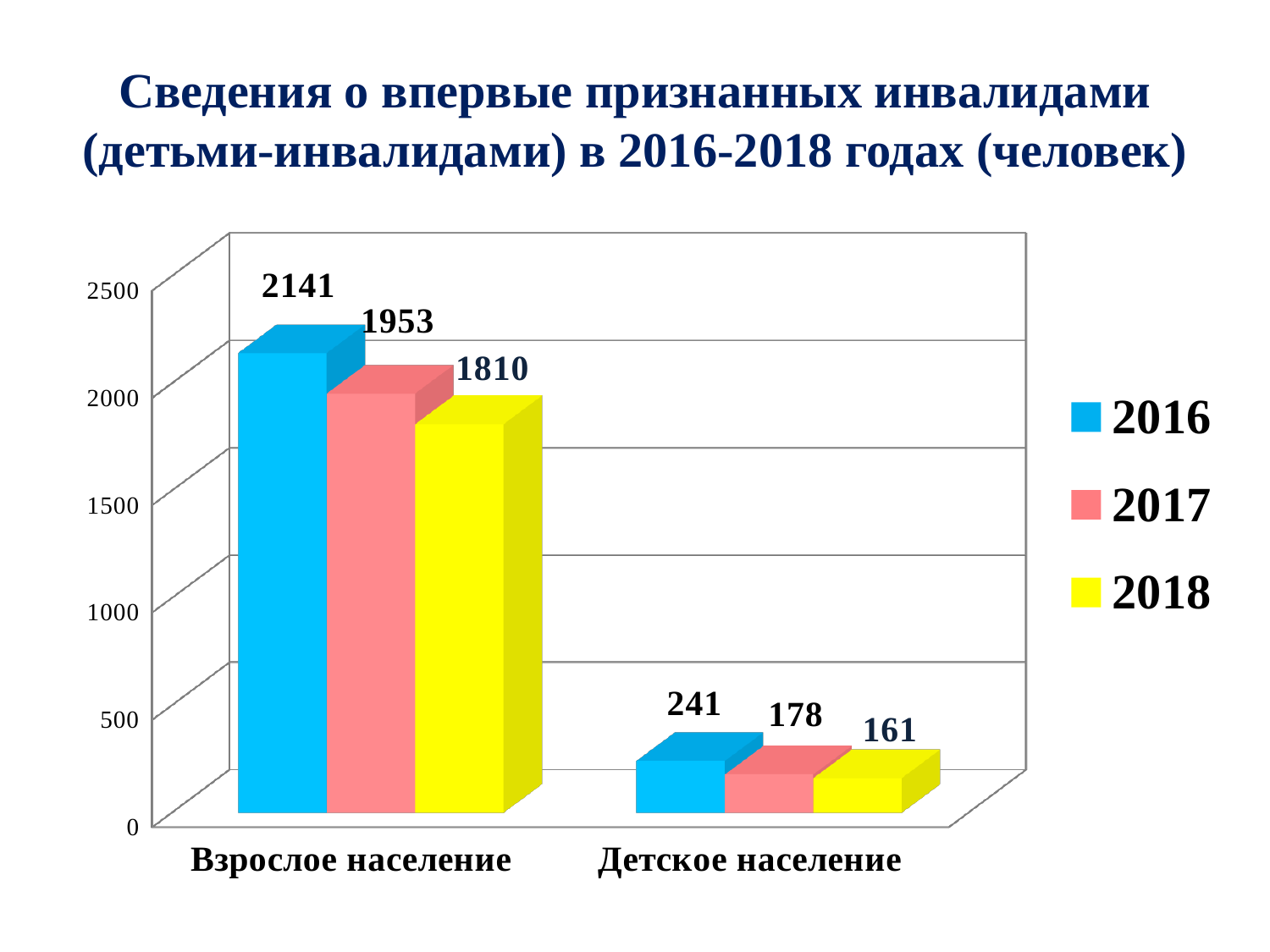

# Сведения о впервые признанных инвалидами (детьми-инвалидами) в 2016-2018 годах (человек)

[unsupported chart]